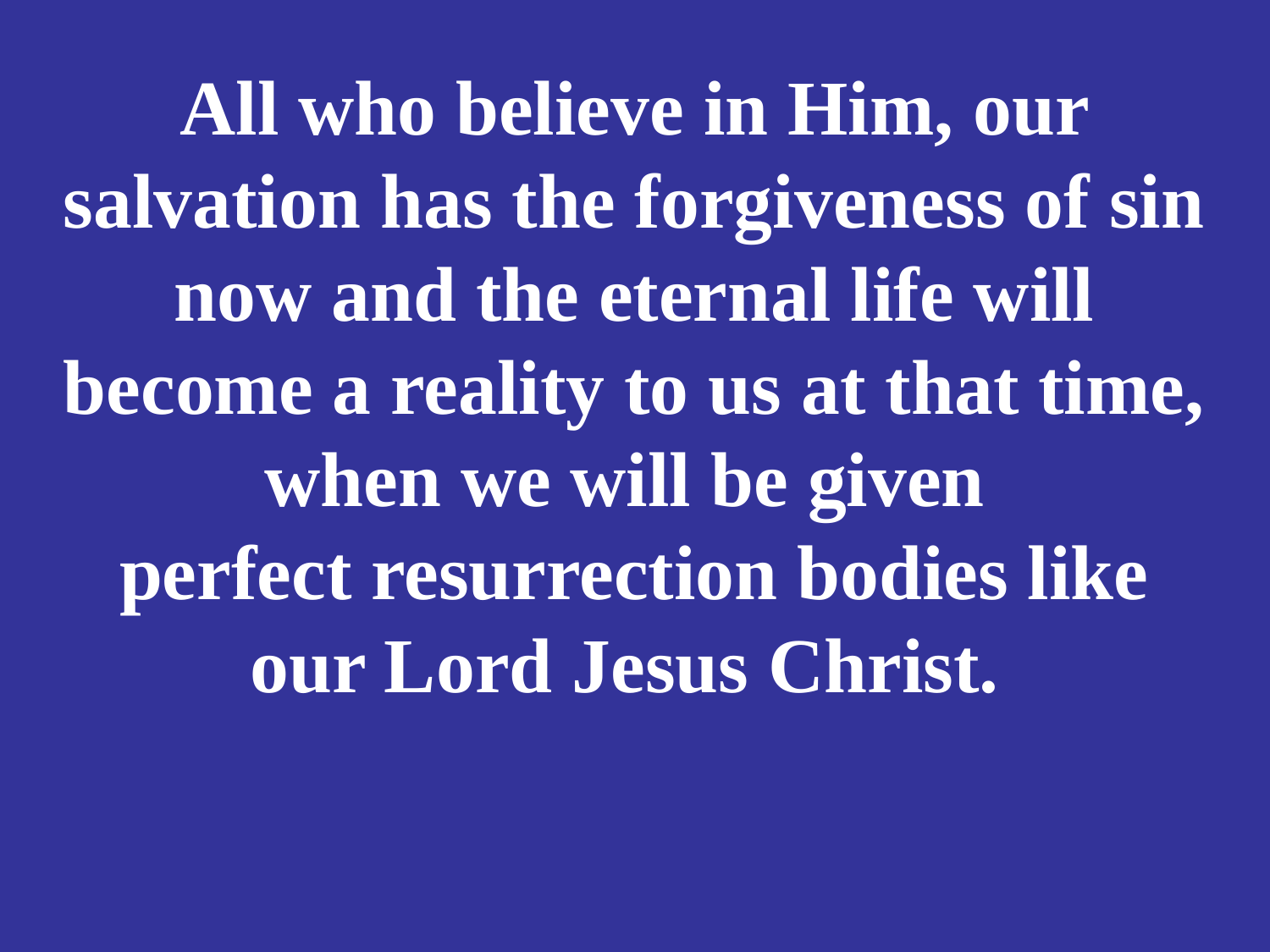

# All who believe in Him, our salvation has the forgiveness of sin now and the eternal life will become a reality to us at that time, when we will be given perfect resurrection bodies like our Lord Jesus Christ.